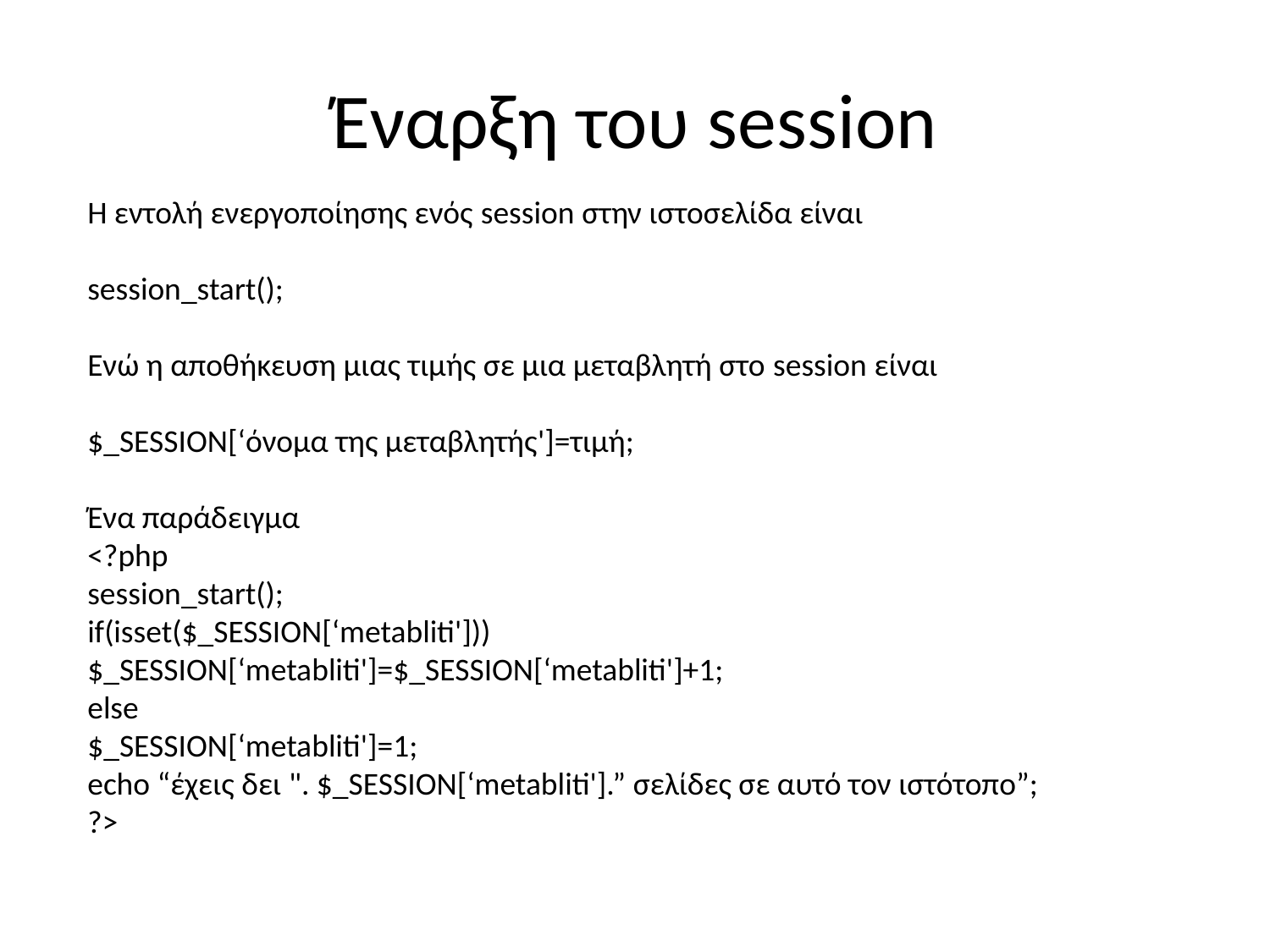

# Έναρξη του session
Η εντολή ενεργοποίησης ενός session στην ιστοσελίδα είναι

session_start();

Ενώ η αποθήκευση μιας τιμής σε μια μεταβλητή στο session είναι

$_SESSION[‘όνομα της μεταβλητής']=τιμή;

Ένα παράδειγμα
<?php
session_start();
if(isset($_SESSION[‘metabliti']))
$_SESSION[‘metabliti']=$_SESSION[‘metabliti']+1;
else
$_SESSION[‘metabliti']=1;
echo “έχεις δει ". $_SESSION[‘metabliti'].” σελίδες σε αυτό τον ιστότοπο”;
?>